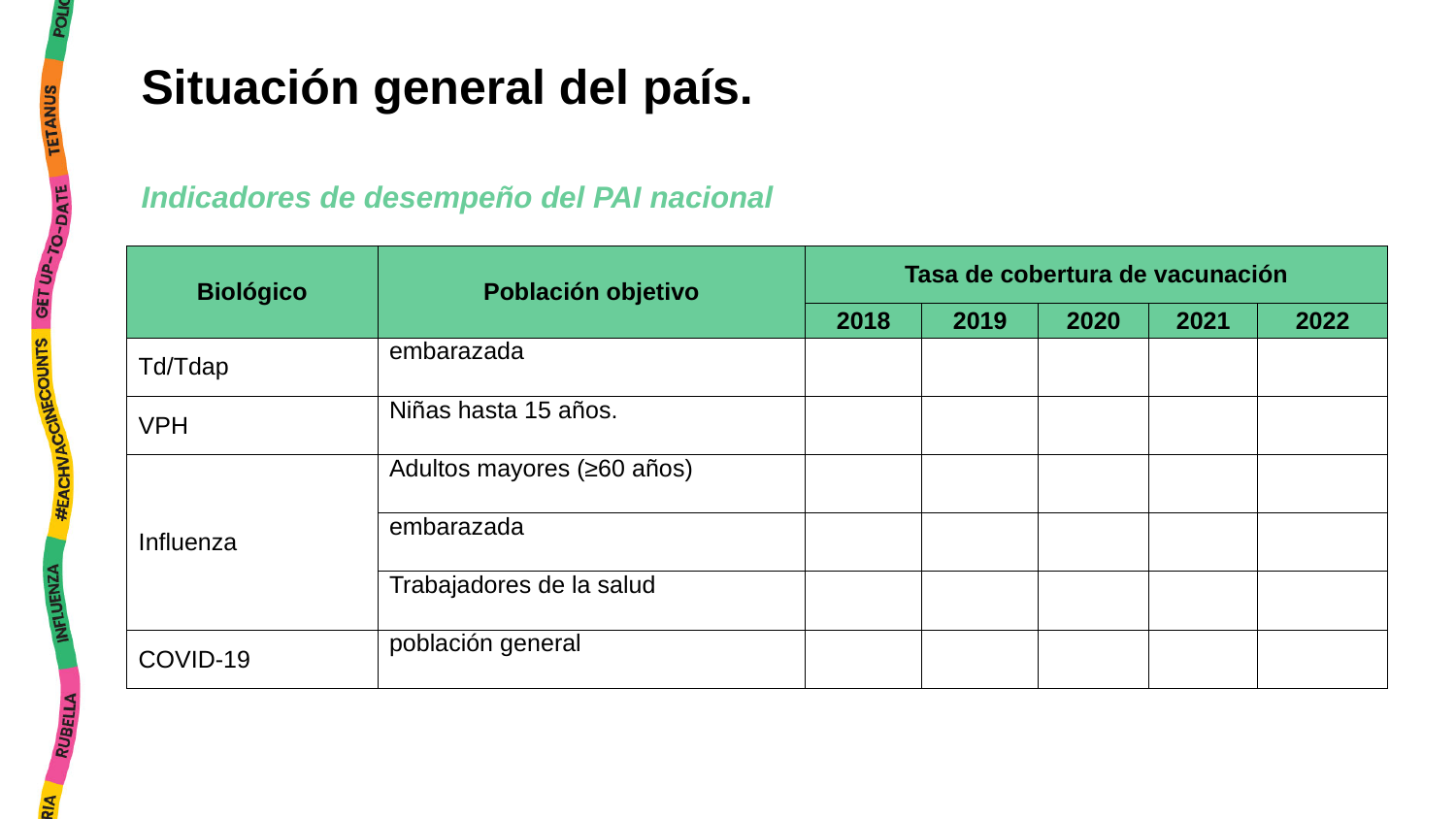

Situación general del país.
Indicadores de desempeño del PAI nacional
| Biológico | Población objetivo | Tasa de cobertura de vacunación |  |  |  |  |
| --- | --- | --- | --- | --- | --- | --- |
|  |  | 2018 | 2019 | 2020 | 2021 | 2022 |
| Td/Tdap | embarazada |  |  |  |  |  |
| VPH | Niñas hasta 15 años. |  |  |  |  |  |
| Influenza | Adultos mayores (≥60 años) |  |  |  |  |  |
|  | embarazada |  |  |  |  |  |
|  | Trabajadores de la salud |  |  |  |  |  |
| COVID-19 | población general |  |  |  |  |  |